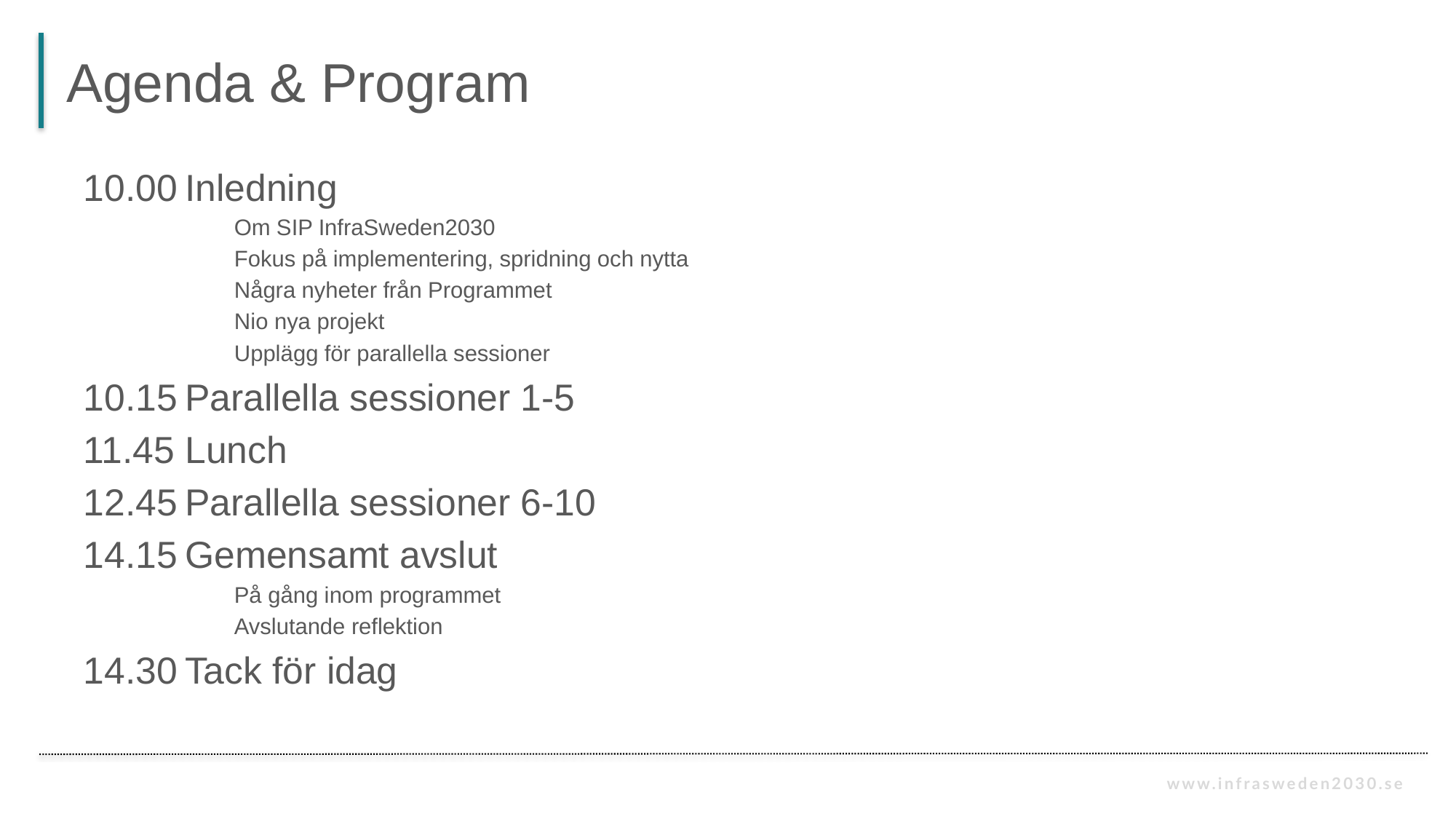

# Agenda & Program
10.00	Inledning
Om SIP InfraSweden2030
Fokus på implementering, spridning och nytta
Några nyheter från Programmet
Nio nya projekt
Upplägg för parallella sessioner
10.15	Parallella sessioner 1-5
11.45	Lunch
12.45	Parallella sessioner 6-10
14.15	Gemensamt avslut
På gång inom programmet
Avslutande reflektion
14.30	Tack för idag